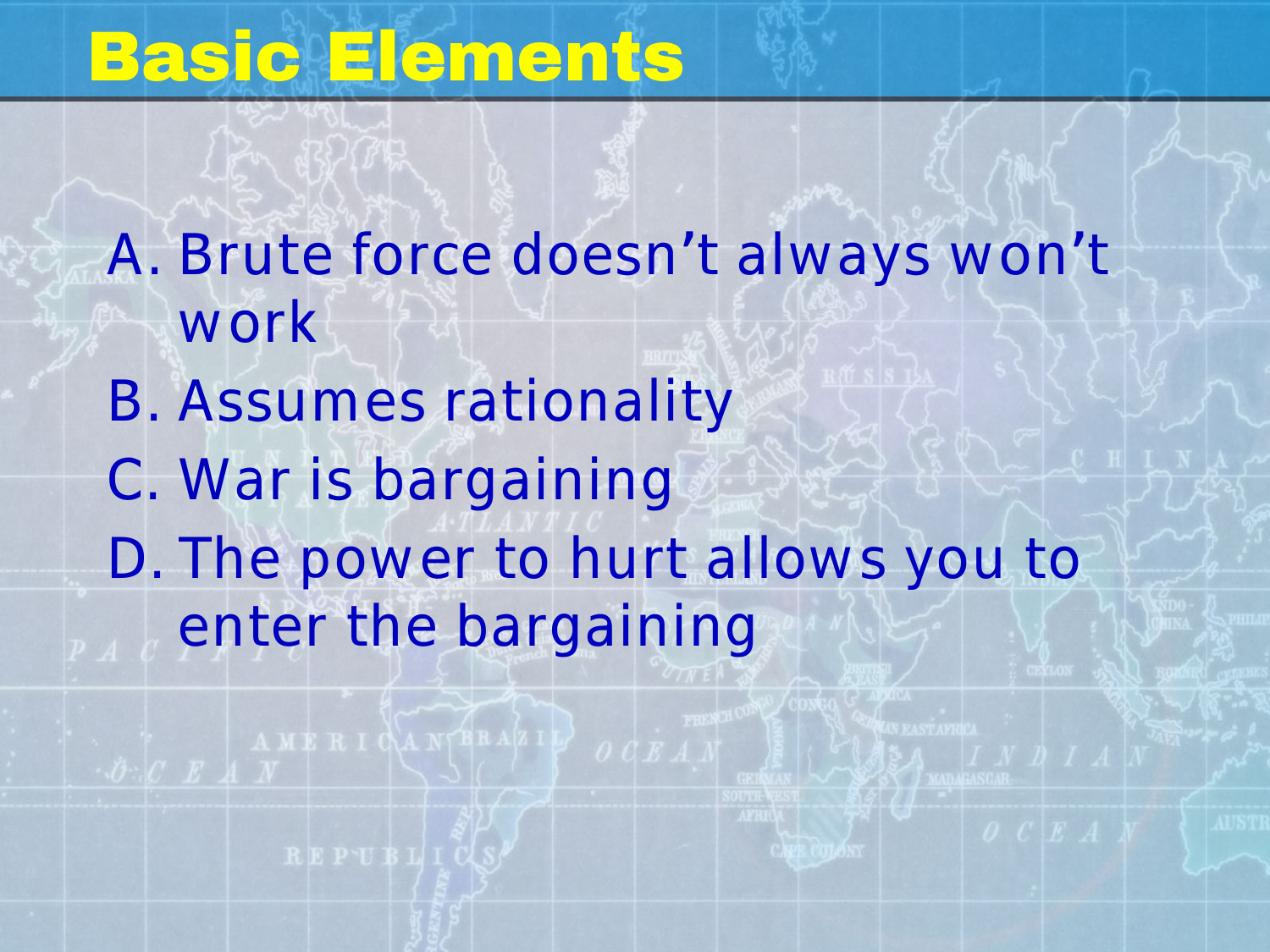

# Basic Elements
Brute force doesn’t always won’t work
Assumes rationality
War is bargaining
The power to hurt allows you to enter the bargaining